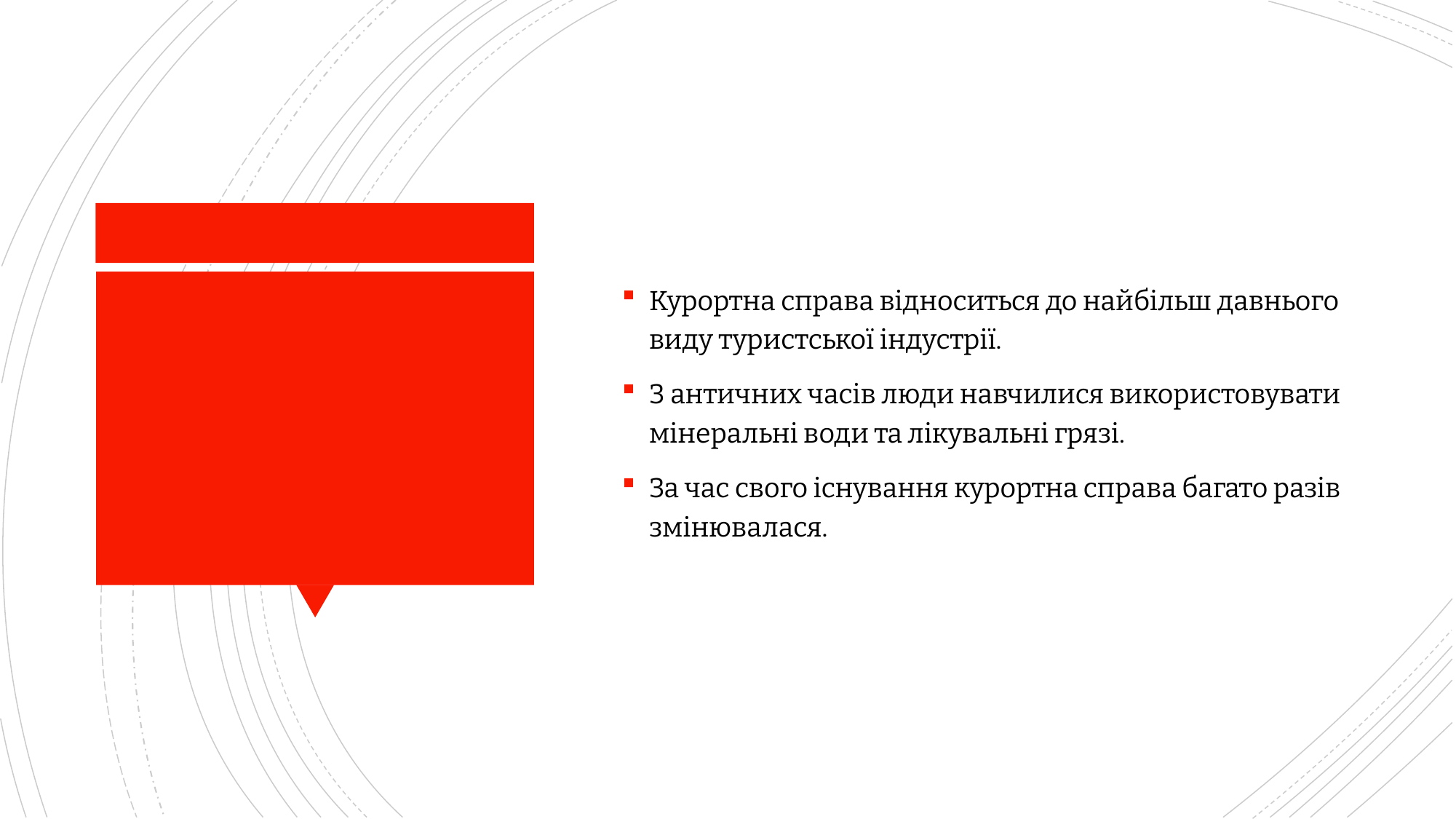

Курортна справа відноситься до найбільш давнього виду туристської індустрії.
З античних часів люди навчилися використовувати мінеральні води та лікувальні грязі.
За час свого існування курортна справа багато разів змінювалася.
#